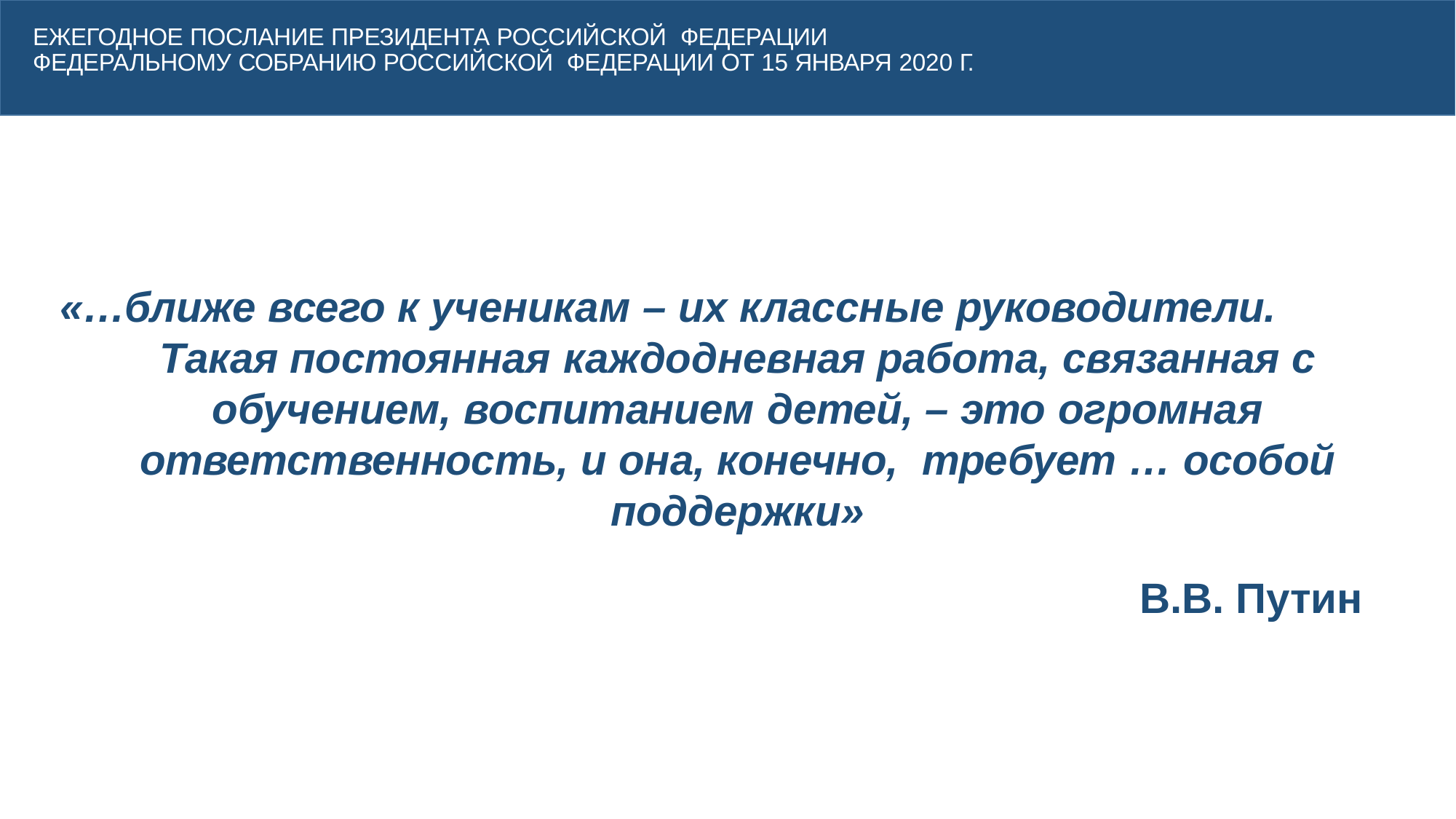

# ЕЖЕГОДНОЕ ПОСЛАНИЕ ПРЕЗИДЕНТА РОССИЙСКОЙ  ФЕДЕРАЦИИ ФЕДЕРАЛЬНОМУ СОБРАНИЮ РОССИЙСКОЙ  ФЕДЕРАЦИИ ОТ 15 ЯНВАРЯ 2020 Г.
«…ближе всего к ученикам – их классные руководители.            Такая постоянная каждодневная работа, связанная с обучением, воспитанием детей, – это огромная ответственность, и она, конечно,  требует … особой поддержки»
В.В. Путин